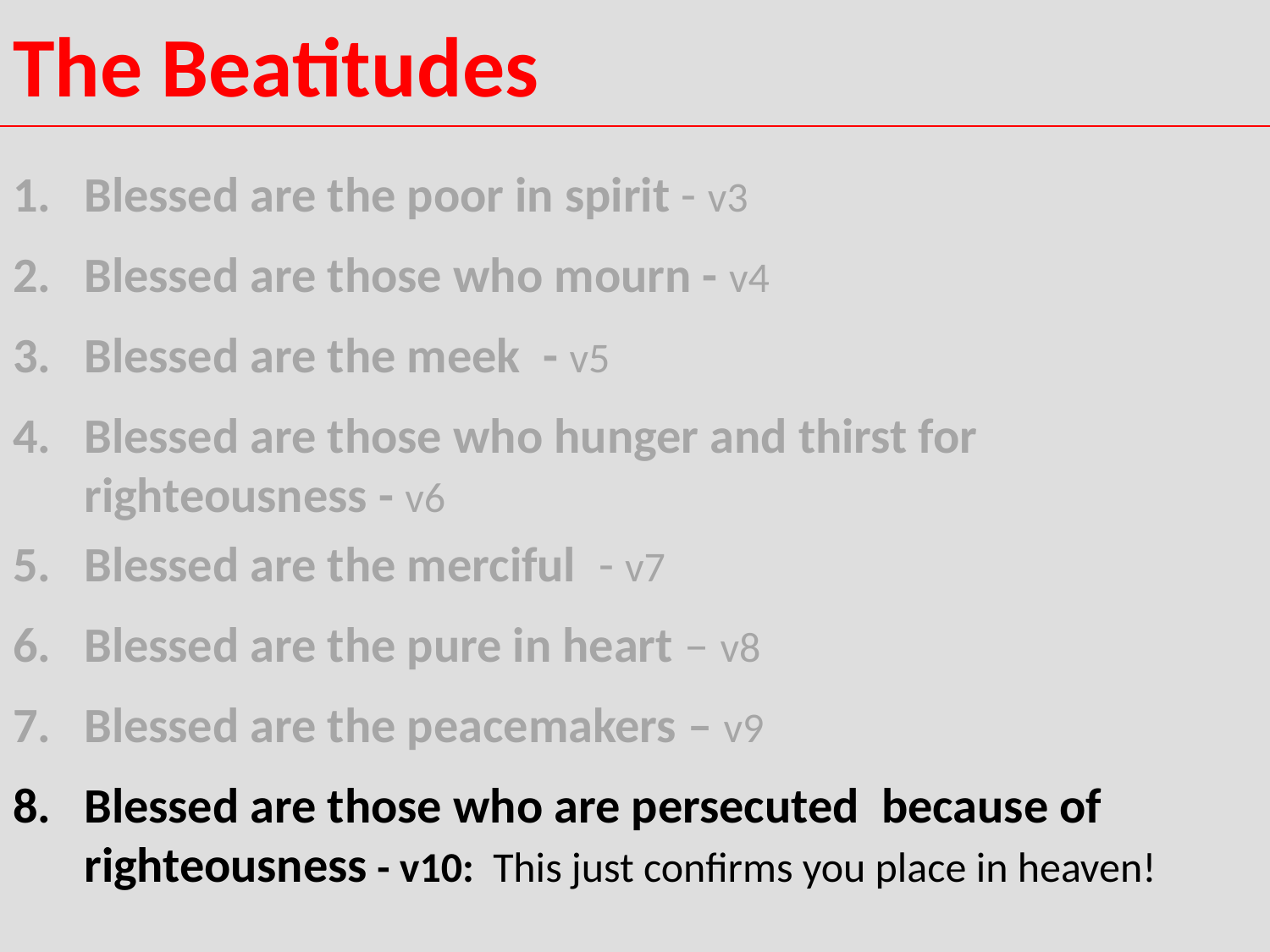

# The Beatitudes
Blessed are the poor in spirit - v3
Blessed are those who mourn - v4
Blessed are the meek  - v5
Blessed are those who hunger and thirst for righteousness - v6
Blessed are the merciful  - v7
Blessed are the pure in heart – v8
Blessed are the peacemakers – v9
Blessed are those who are persecuted  because of righteousness - v10:  This just confirms you place in heaven!